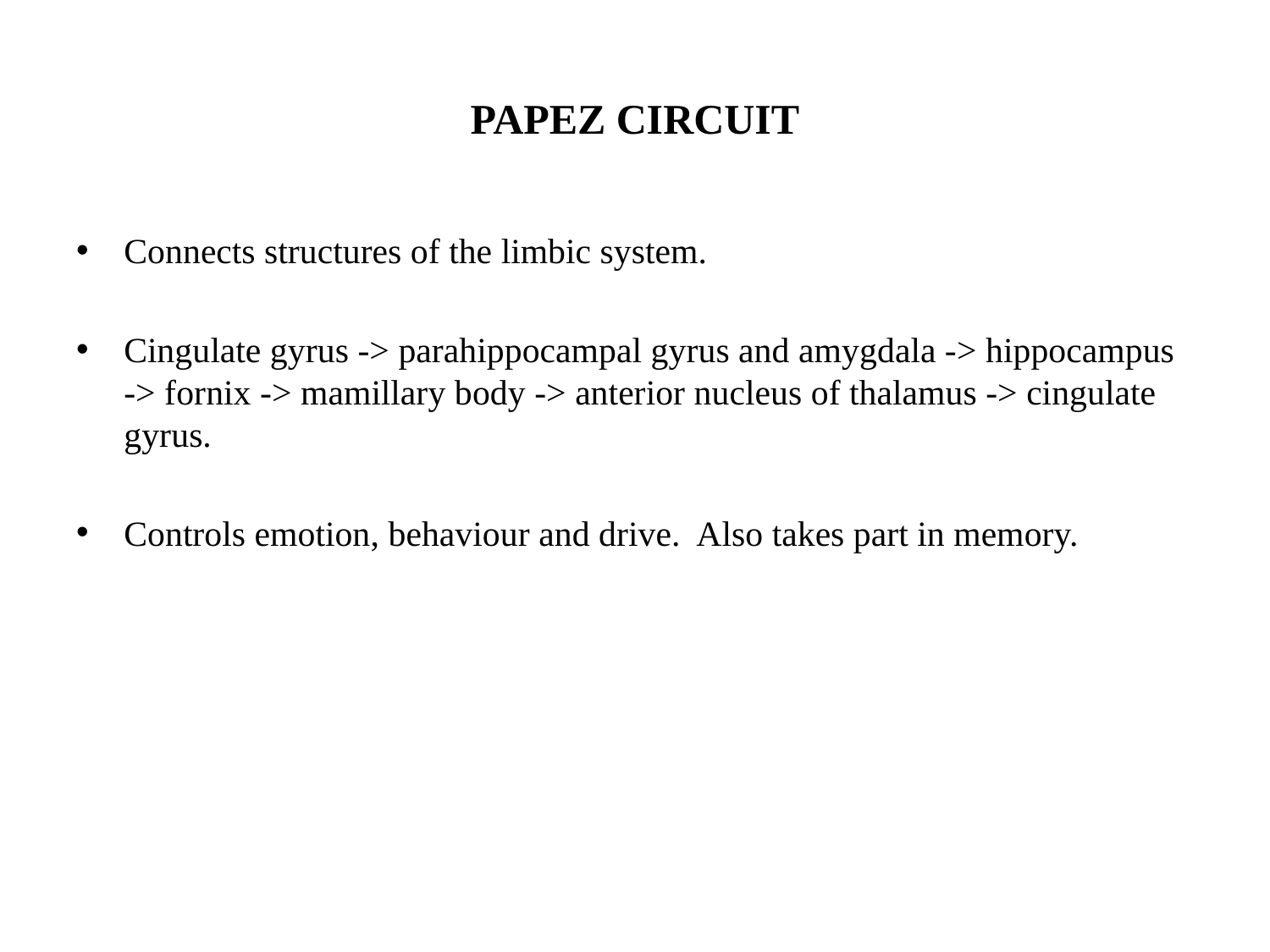

# PAPEZ CIRCUIT
Connects structures of the limbic system.

Cingulate gyrus -> parahippocampal gyrus and amygdala -> hippocampus  -> fornix -> mamillary body -> anterior nucleus of thalamus -> cingulate gyrus.

Controls emotion, behaviour and drive.  Also takes part in memory.